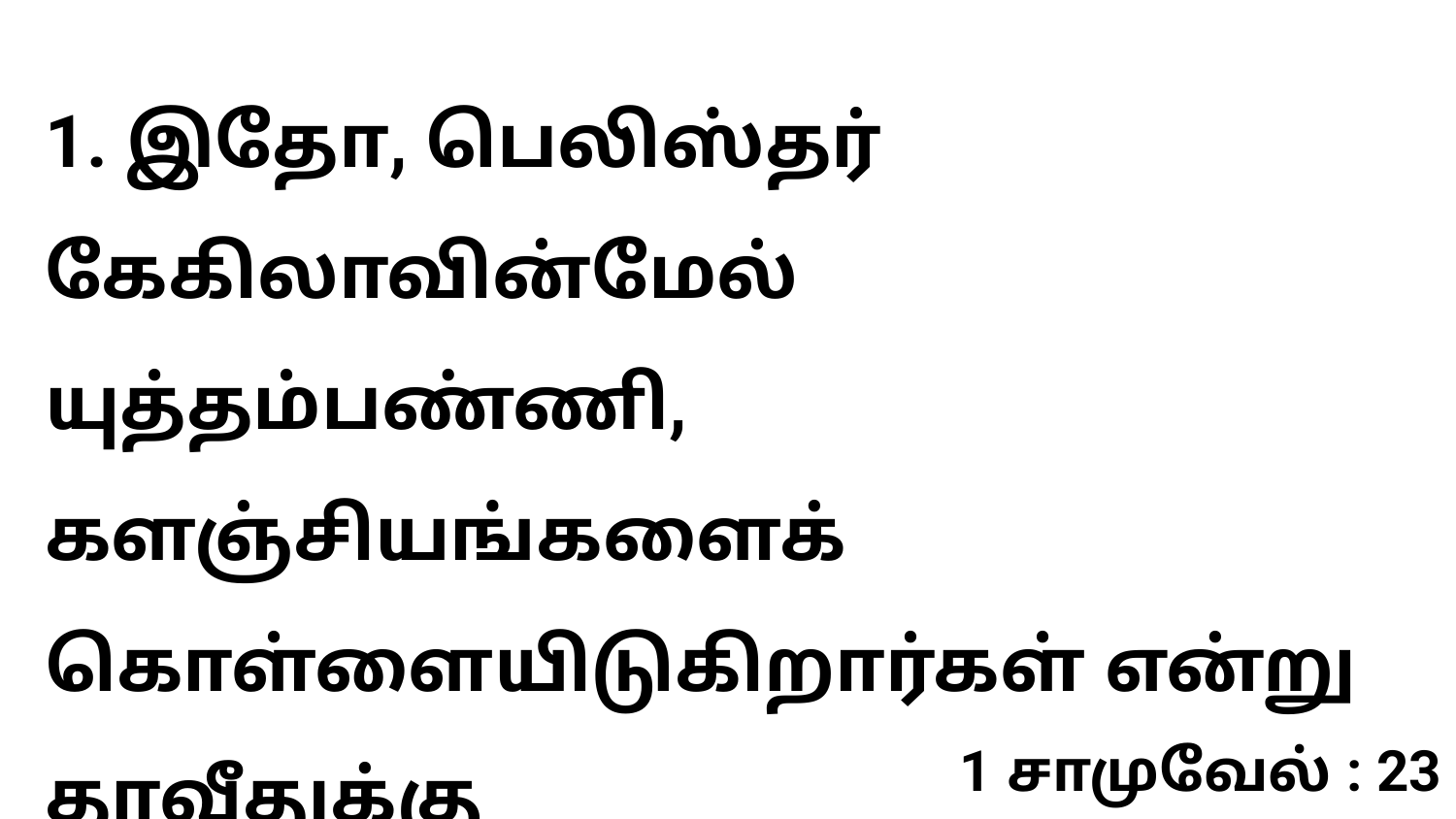

1. இதோ, பெலிஸ்தர் கேகிலாவின்மேல் யுத்தம்பண்ணி, களஞ்சியங்களைக் கொள்ளையிடுகிறார்கள் என்று தாவீதுக்கு
1 சாமுவேல் : 23